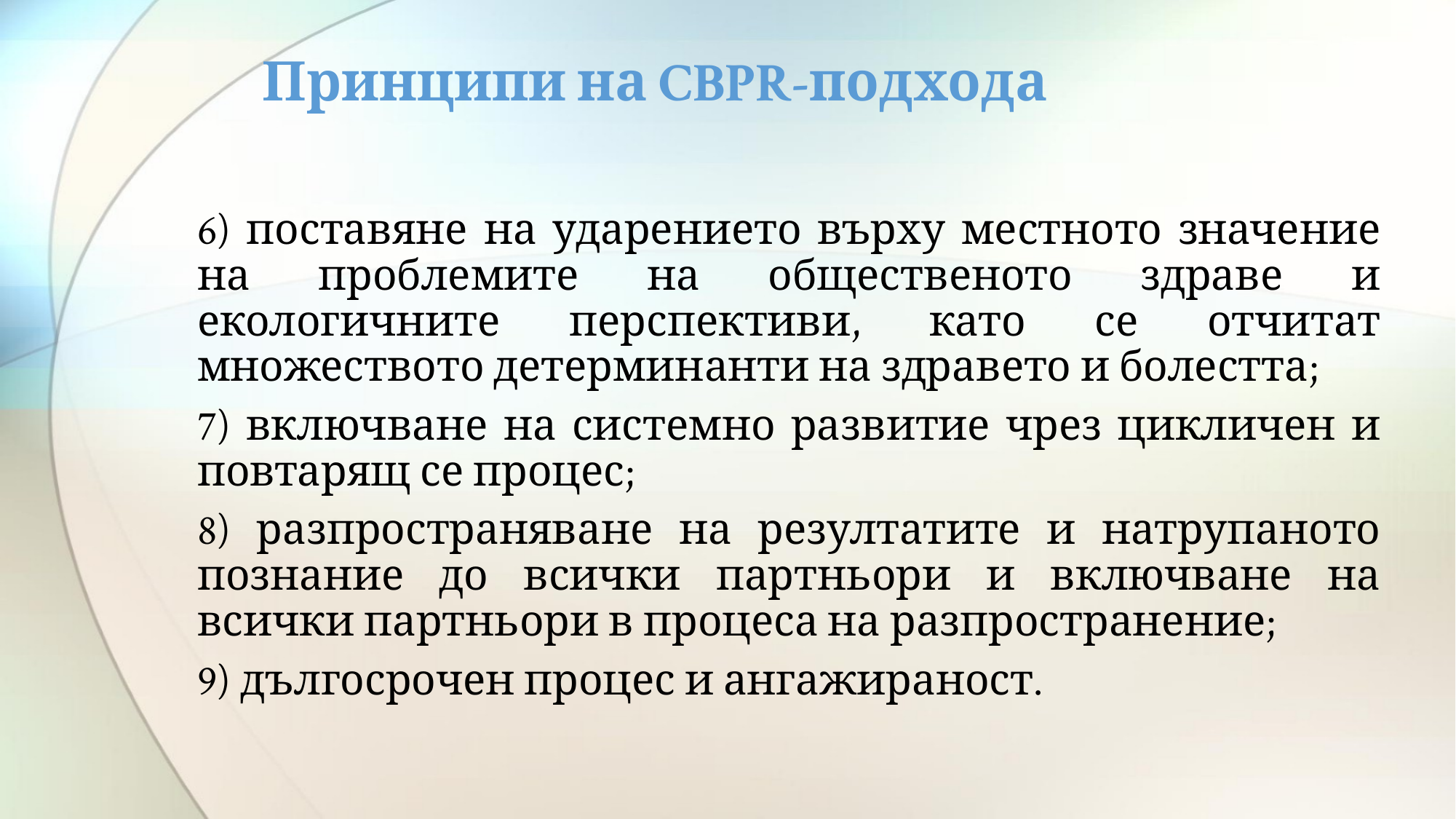

# Принципи на CBPR-подхода
6) поставяне на ударението върху местното значение на проблемите на общественото здраве и екологичните перспективи, като се отчитат множеството детерминанти на здравето и болестта;
7) включване на системно развитие чрез цикличен и повтарящ се процес;
8) разпространяване на резултатите и натрупаното познание до всички партньори и включване на всички партньори в процеса на разпространение;
9) дългосрочен процес и ангажираност.